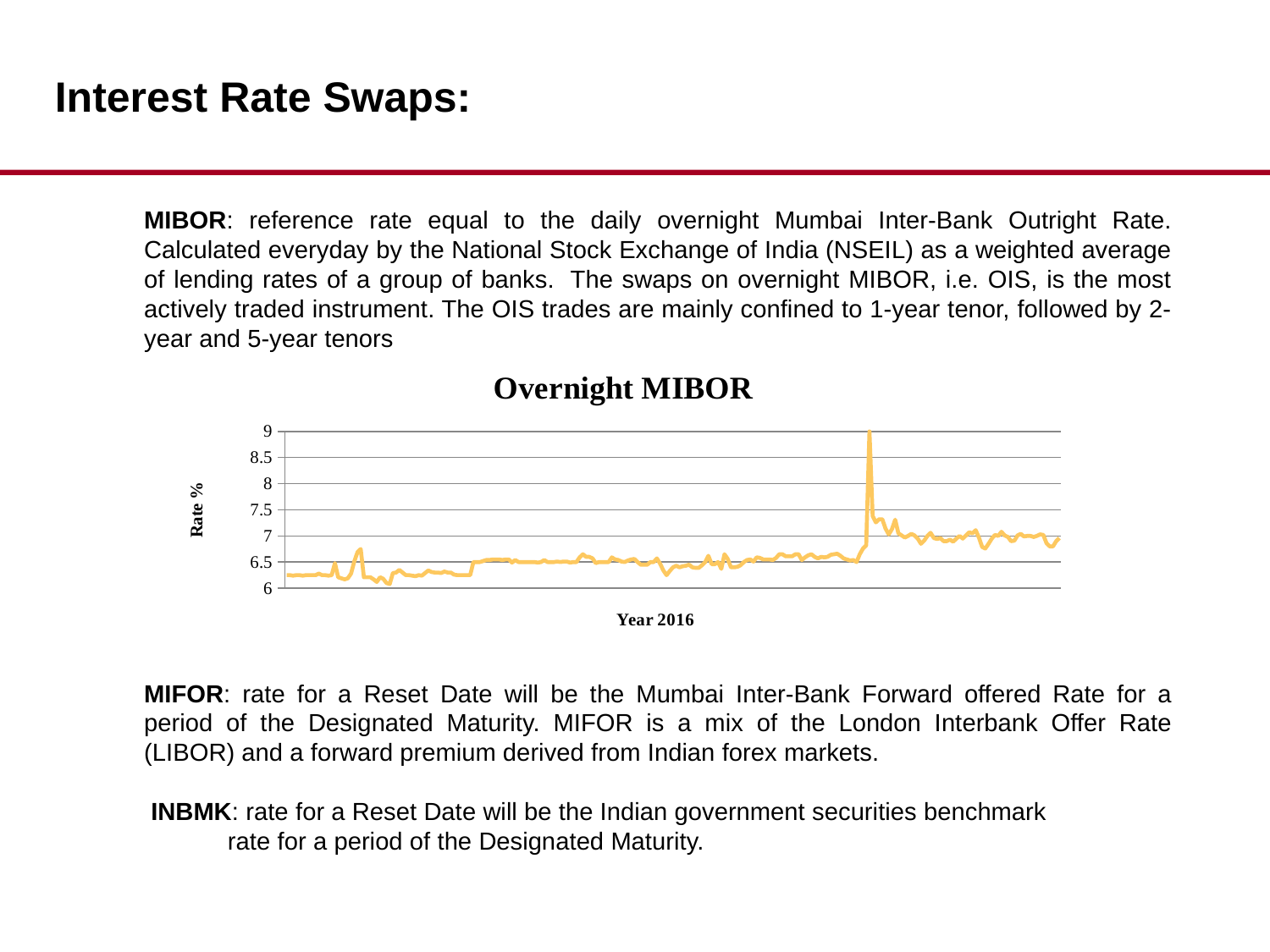

Interest Rate Swaps:

MIBOR: reference rate equal to the daily overnight Mumbai Inter-Bank Outright Rate. Calculated everyday by the National Stock Exchange of India (NSEIL) as a weighted average of lending rates of a group of banks.  The swaps on overnight MIBOR, i.e. OIS, is the most actively traded instrument. The OIS trades are mainly confined to 1-year tenor, followed by 2-year and 5-year tenors

MIFOR: rate for a Reset Date will be the Mumbai Inter-Bank Forward offered Rate for a period of the Designated Maturity. MIFOR is a mix of the London Interbank Offer Rate (LIBOR) and a forward premium derived from Indian forex markets.

 INBMK: rate for a Reset Date will be the Indian government securities benchmark     	              rate for a period of the Designated Maturity.

### Chart:  Overnight MIBOR

| Category | FBIL Overnight MIBOR |
|---|---|
| 30/12/2016 | 6.25 |
| 29/12/2016 | 6.25 |
| 28/12/2016 | 6.24 |
| 27/12/2016 | 6.25 |
| 26/12/2016 | 6.25 |
| 23/12/2016 | 6.24 |
| 22/12/2016 | 6.25 |
| 21/12/2016 | 6.25 |
| 20/12/2016 | 6.25 |
| 19/12/2016 | 6.25 |
| 16/12/2016 | 6.28 |
| 15/12/2016 | 6.25 |
| 14/12/2016 | 6.25 |
| 13/12/2016 | 6.24 |
| 9/12/2016 | 6.25 |
| 8/12/2016 | 6.48 |
| 7/12/2016 | 6.21 |
| 6/12/2016 | 6.1899999999999995 |
| 5/12/2016 | 6.17 |
| 2/12/2016 | 6.1899999999999995 |
| 1/12/2016 | 6.28 |
| 30/11/2016 | 6.51 |
| 29/11/2016 | 6.6899999999999995 |
| 28/11/2016 | 6.75 |
| 25/11/2016 | 6.21 |
| 24/11/2016 | 6.21 |
| 23/11/2016 | 6.21 |
| 22/11/2016 | 6.17 |
| 21/11/2016 | 6.119999999999997 |
| 18/11/2016 | 6.21 |
| 17/11/2016 | 6.18 |
| 16/11/2016 | 6.1 |
| 15/11/2016 | 6.08 |
| 11/11/2016 | 6.29 |
| 10/11/2016 | 6.3 |
| 9/11/2016 | 6.35 |
| 8/11/2016 | 6.3 |
| 7/11/2016 | 6.25 |
| 4/11/2016 | 6.25 |
| 3/11/2016 | 6.24 |
| 2/11/2016 | 6.23 |
| 1/11/2016 | 6.25 |
| 28/10/2016 | 6.24 |
| 27/10/2016 | 6.29 |
| 26/10/2016 | 6.34 |
| 25/10/2016 | 6.31 |
| 24/10/2016 | 6.3 |
| 21/10/2016 | 6.3 |
| 20/10/2016 | 6.29 |
| 19/10/2016 | 6.3199999999999985 |
| 18/10/2016 | 6.3 |
| 17/10/2016 | 6.3 |
| 14/10/2016 | 6.26 |
| 13/10/2016 | 6.25 |
| 10/10/2016 | 6.25 |
| 7/10/2016 | 6.25 |
| 6/10/2016 | 6.25 |
| 5/10/2016 | 6.25 |
| 4/10/2016 | 6.5 |
| 3/10/2016 | 6.5 |
| 30/09/2016 | 6.5 |
| 29/09/2016 | 6.52 |
| 28/09/2016 | 6.54 |
| 27/09/2016 | 6.54 |
| 26/09/2016 | 6.55 |
| 23/09/2016 | 6.55 |
| 22/09/2016 | 6.55 |
| 21/09/2016 | 6.54 |
| 20/09/2016 | 6.55 |
| 19/09/2016 | 6.55 |
| 16/09/2016 | 6.49 |
| 15/09/2016 | 6.54 |
| 14/09/2016 | 6.5 |
| 12/9/2016 | 6.5 |
| 9/9/2016 | 6.5 |
| 8/9/2016 | 6.5 |
| 7/9/2016 | 6.5 |
| 6/9/2016 | 6.5 |
| 2/9/2016 | 6.49 |
| 1/9/2016 | 6.5 |
| 31/08/2016 | 6.54 |
| 30/08/2016 | 6.5 |
| 29/08/2016 | 6.5 |
| 26/08/2016 | 6.5 |
| 25/08/2016 | 6.51 |
| 24/08/2016 | 6.5 |
| 23/08/2016 | 6.51 |
| 22/08/2016 | 6.51 |
| 19/08/2016 | 6.49 |
| 18/08/2016 | 6.5 |
| 16/08/2016 | 6.5 |
| 12/8/2016 | 6.59 |
| 11/8/2016 | 6.6499999999999995 |
| 10/8/2016 | 6.6 |
| 9/8/2016 | 6.6 |
| 8/8/2016 | 6.57 |
| 5/8/2016 | 6.48 |
| 4/8/2016 | 6.5 |
| 3/8/2016 | 6.5 |
| 2/8/2016 | 6.5 |
| 1/8/2016 | 6.5 |
| 29/07/2016 | 6.59 |
| 28/07/2016 | 6.55 |
| 27/07/2016 | 6.54 |
| 26/07/2016 | 6.51 |
| 25/07/2016 | 6.5 |
| 22/07/2016 | 6.53 |
| 21/07/2016 | 6.55 |
| 20/07/2016 | 6.56 |
| 19/07/2016 | 6.5 |
| 18/07/2016 | 6.45 |
| 15/07/2016 | 6.45 |
| 14/07/2016 | 6.45 |
| 13/07/2016 | 6.5 |
| 12/7/2016 | 6.5 |
| 11/7/2016 | 6.57 |
| 8/7/2016 | 6.470000000000002 |
| 7/7/2016 | 6.34 |
| 5/7/2016 | 6.25 |
| 4/7/2016 | 6.33 |
| 1/7/2016 | 6.4 |
| 30/06/2016 | 6.430000000000002 |
| 29/06/2016 | 6.4 |
| 28/06/2016 | 6.42 |
| 27/06/2016 | 6.430000000000002 |
| 24/06/2016 | 6.45 |
| 23/06/2016 | 6.4 |
| 22/06/2016 | 6.39 |
| 21/06/2016 | 6.39 |
| 20/06/2016 | 6.44 |
| 17/06/2016 | 6.5 |
| 16/06/2016 | 6.619999999999997 |
| 15/06/2016 | 6.46 |
| 14/06/2016 | 6.46 |
| 13/06/2016 | 6.5 |
| 10/6/2016 | 6.37 |
| 9/6/2016 | 6.6499999999999995 |
| 8/6/2016 | 6.56 |
| 7/6/2016 | 6.4 |
| 6/6/2016 | 6.4 |
| 3/6/2016 | 6.41 |
| 2/6/2016 | 6.44 |
| 1/6/2016 | 6.5 |
| 31/05/2016 | 6.54 |
| 30/05/2016 | 6.55 |
| 27/05/2016 | 6.51 |
| 26/05/2016 | 6.59 |
| 25/05/2016 | 6.58 |
| 24/05/2016 | 6.55 |
| 23/05/2016 | 6.55 |
| 20/05/2016 | 6.55 |
| 19/05/2016 | 6.54 |
| 18/05/2016 | 6.58 |
| 17/05/2016 | 6.6499999999999995 |
| 16/05/2016 | 6.6499999999999995 |
| 13/05/2016 | 6.6099999999999985 |
| 12/5/2016 | 6.6099999999999985 |
| 11/5/2016 | 6.6099999999999985 |
| 10/5/2016 | 6.6499999999999995 |
| 9/5/2016 | 6.6499999999999995 |
| 6/5/2016 | 6.54 |
| 5/5/2016 | 6.59 |
| 4/5/2016 | 6.63 |
| 3/5/2016 | 6.6499999999999995 |
| 2/5/2016 | 6.6 |
| 29/04/2016 | 6.57 |
| 28/04/2016 | 6.6 |
| 27/04/2016 | 6.59 |
| 26/04/2016 | 6.6 |
| 25/04/2016 | 6.64 |
| 22/04/2016 | 6.6499999999999995 |
| 21/04/2016 | 6.6599999999999975 |
| 20/04/2016 | 6.619999999999997 |
| 18/04/2016 | 6.57 |
| 13/04/2016 | 6.55 |
| 12/4/2016 | 6.53 |
| 11/4/2016 | 6.54 |
| 7/4/2016 | 6.5 |
| 6/4/2016 | 6.6499999999999995 |
| 5/4/2016 | 6.76 |
| 4/4/2016 | 6.8199999999999985 |
| 31/03/2016 | 9.0 |
| 30/03/2016 | 7.38 |
| 29/03/2016 | 7.26 |
| 28/03/2016 | 7.3199999999999985 |
| 23/03/2016 | 7.3199999999999985 |
| 22/03/2016 | 7.14 |
| 21/03/2016 | 7.03 |
| 18/03/2016 | 7.13 |
| 17/03/2016 | 7.31 |
| 16/03/2016 | 7.05 |
| 15/03/2016 | 7.01 |
| 14/03/2016 | 6.970000000000002 |
| 11/3/2016 | 7.0 |
| 10/3/2016 | 7.04 |
| 9/3/2016 | 7.01 |
| 8/3/2016 | 6.95 |
| 4/3/2016 | 6.85 |
| 3/3/2016 | 6.91 |
| 2/3/2016 | 7.0 |
| 1/3/2016 | 7.06 |
| 29/02/2016 | 6.96 |
| 26/02/2016 | 6.94 |
| 25/02/2016 | 6.96 |
| 24/02/2016 | 6.9 |
| 23/02/2016 | 6.9 |
| 22/02/2016 | 6.930000000000002 |
| 18/02/2016 | 6.89 |
| 17/02/2016 | 6.95 |
| 16/02/2016 | 7.0 |
| 15/02/2016 | 6.95 |
| 12/2/2016 | 7.01 |
| 11/2/2016 | 7.07 |
| 10/2/2016 | 7.05 |
| 9/2/2016 | 7.1099999999999985 |
| 8/2/2016 | 6.970000000000002 |
| 5/2/2016 | 6.79 |
| 4/2/2016 | 6.76 |
| 3/2/2016 | 6.85 |
| 2/2/2016 | 6.95 |
| 1/2/2016 | 7.02 |
| 29/01/2016 | 7.0 |
| 28/01/2016 | 7.08 |
| 27/01/2016 | 7.01 |
| 25/01/2016 | 6.98 |
| 22/01/2016 | 6.9 |
| 21/01/2016 | 6.91 |
| 20/01/2016 | 7.01 |
| 19/01/2016 | 7.04 |
| 18/01/2016 | 6.99 |
| 15/01/2016 | 7.0 |
| 14/01/2016 | 7.0 |
| 13/01/2016 | 6.98 |
| 12/1/2016 | 7.0 |
| 11/1/2016 | 7.03 |
| 8/1/2016 | 7.02 |
| 7/1/2016 | 6.8599999999999985 |
| 6/1/2016 | 6.8 |
| 5/1/2016 | 6.8 |
| 4/1/2016 | 6.9 |
| 1/1/2016 | 6.96 |